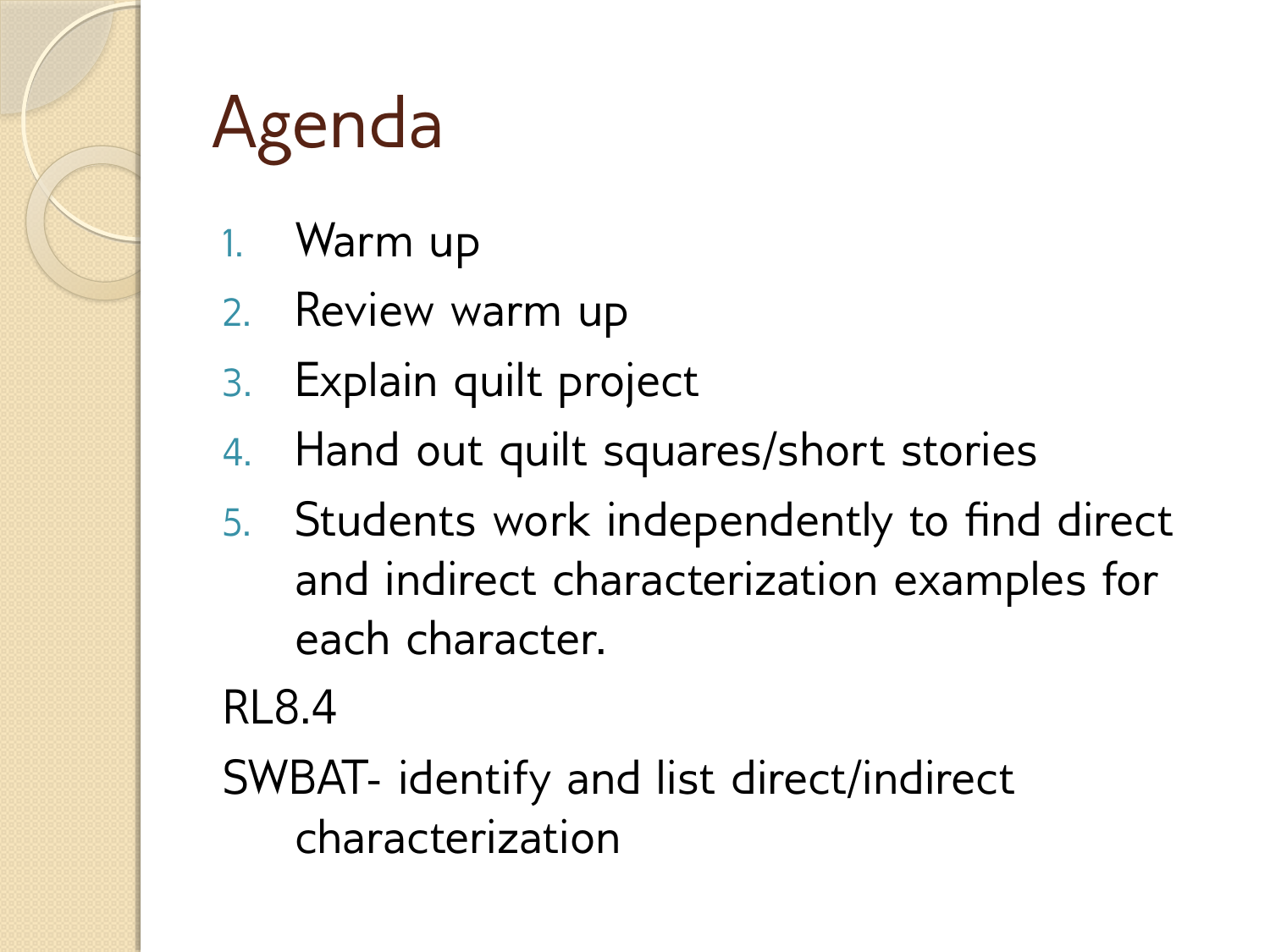

# Agenda
Warm up
Review warm up
Explain quilt project
Hand out quilt squares/short stories
Students work independently to find direct and indirect characterization examples for each character.
RL8.4
SWBAT- identify and list direct/indirect characterization